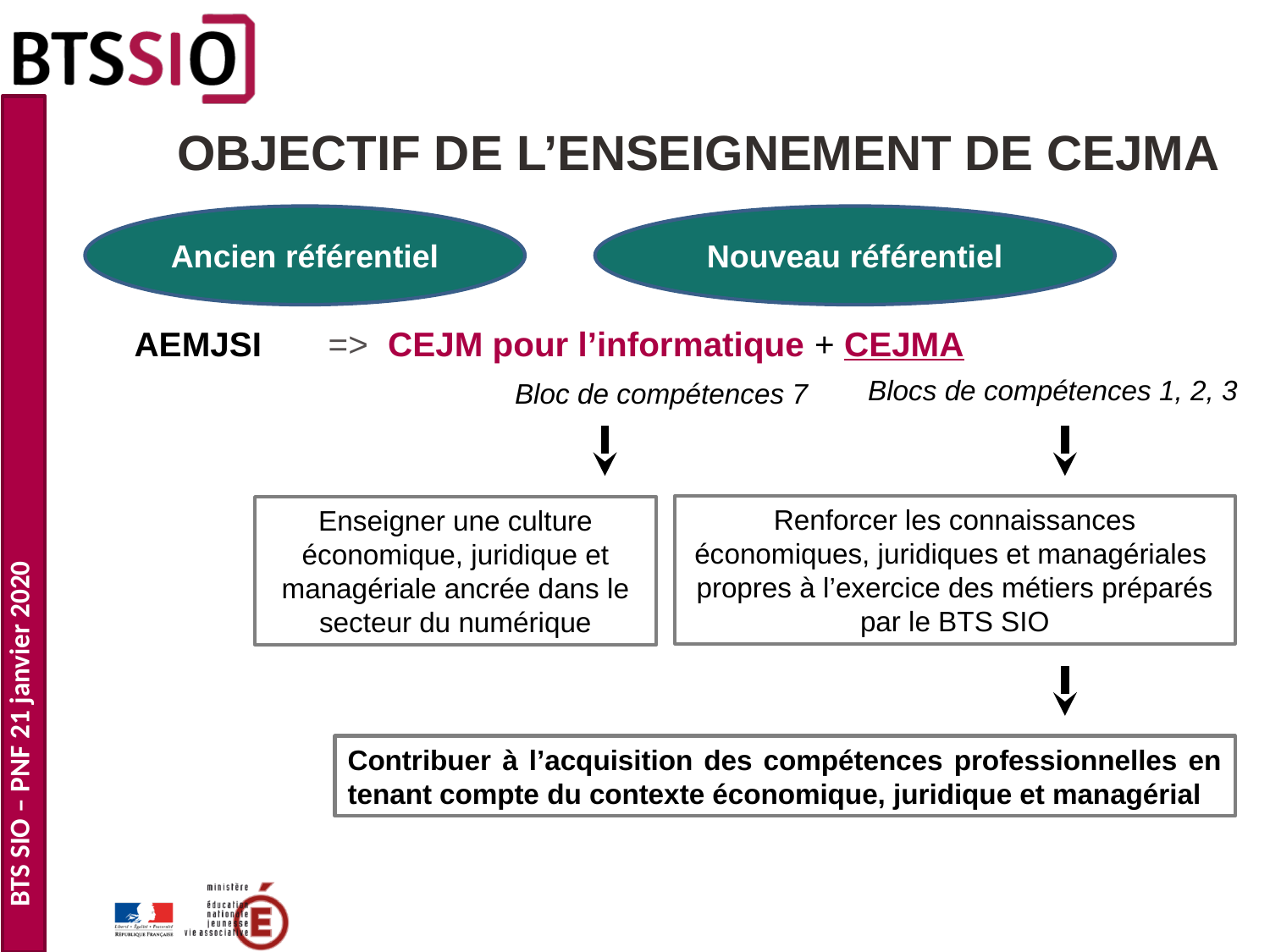

# OBJECTIF DE L’ENSEIGNEMENT DE CEJMA
Ancien référentiel
Nouveau référentiel
	    AEMJSI       =>  CEJM pour l’informatique + CEJMA

 Bloc de compétences 7
Blocs de compétences 1, 2, 3
Enseigner une culture économique, juridique et managériale ancrée dans le secteur du numérique
Renforcer les connaissances
économiques, juridiques et managériales
propres à l’exercice des métiers préparés par le BTS SIO
Contribuer à l’acquisition des compétences professionnelles en tenant compte du contexte économique, juridique et managérial